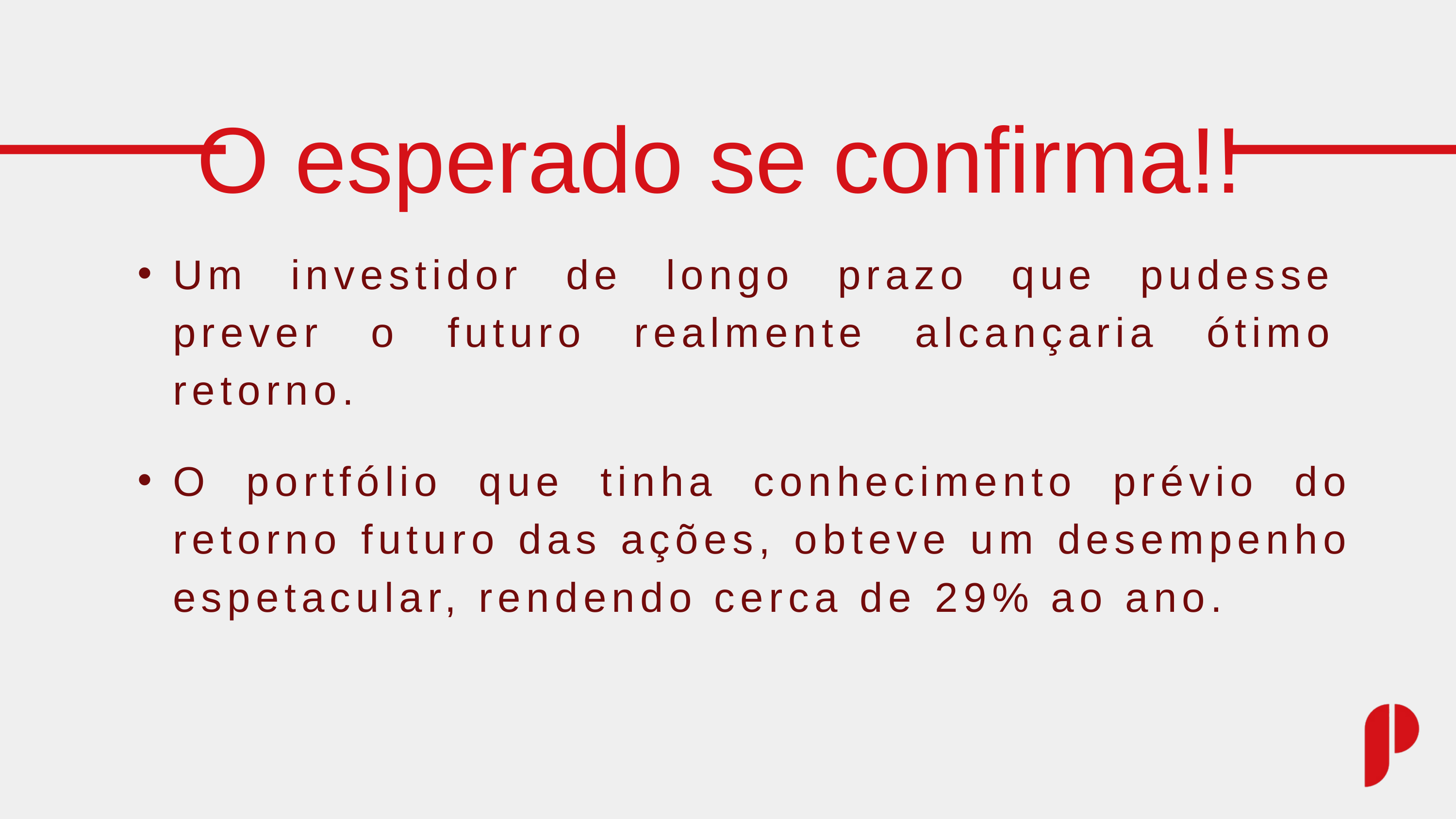

O esperado se confirma!!
Um investidor de longo prazo que pudesse prever o futuro realmente alcançaria ótimo retorno.
O portfólio que tinha conhecimento prévio do retorno futuro das ações, obteve um desempenho espetacular, rendendo cerca de 29% ao ano.